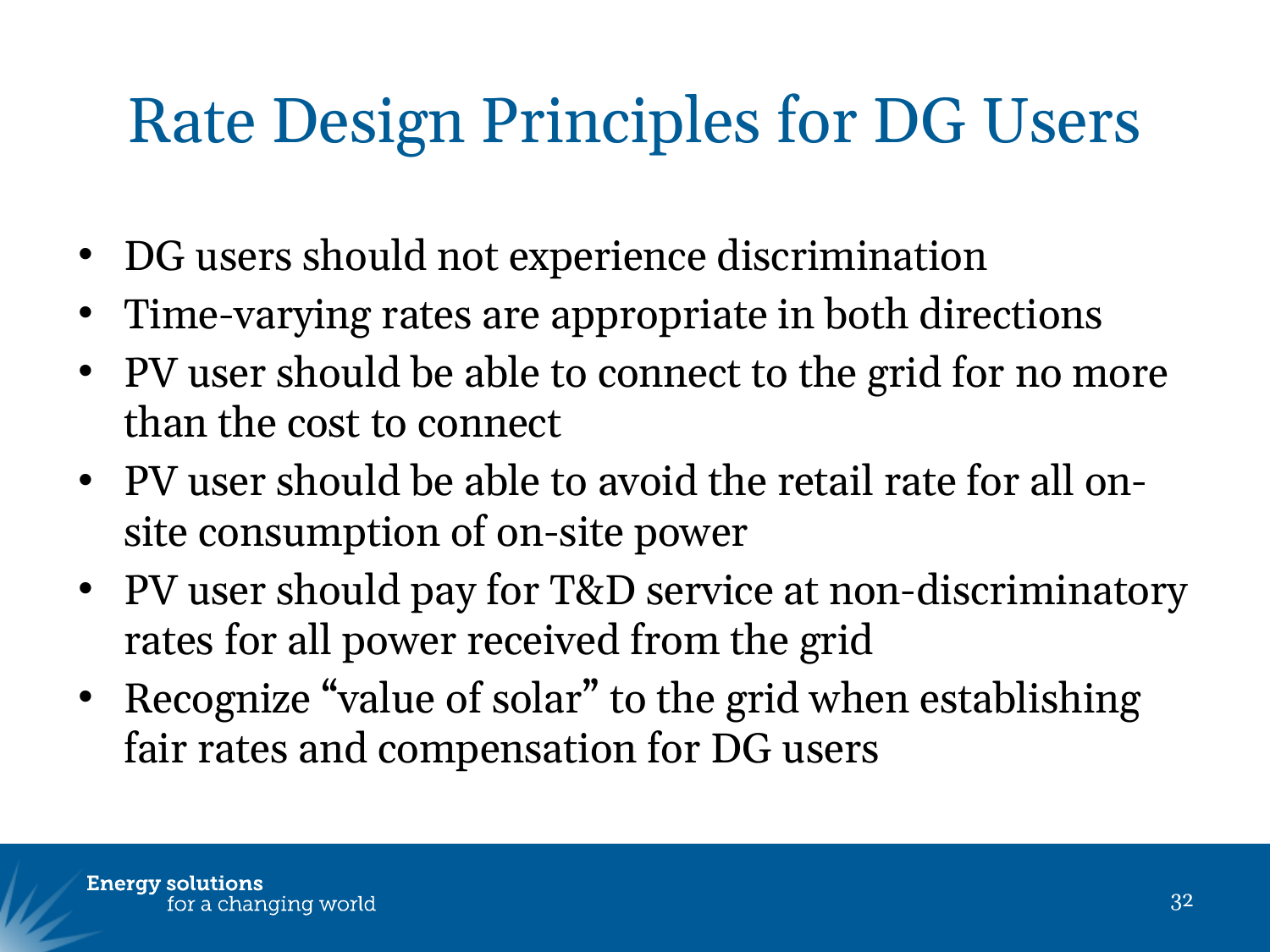

# Rate Design Principles for DG Users
DG users should not experience discrimination
Time-varying rates are appropriate in both directions
PV user should be able to connect to the grid for no more than the cost to connect
PV user should be able to avoid the retail rate for all on-site consumption of on-site power
PV user should pay for T&D service at non-discriminatory rates for all power received from the grid
Recognize “value of solar” to the grid when establishing fair rates and compensation for DG users

32